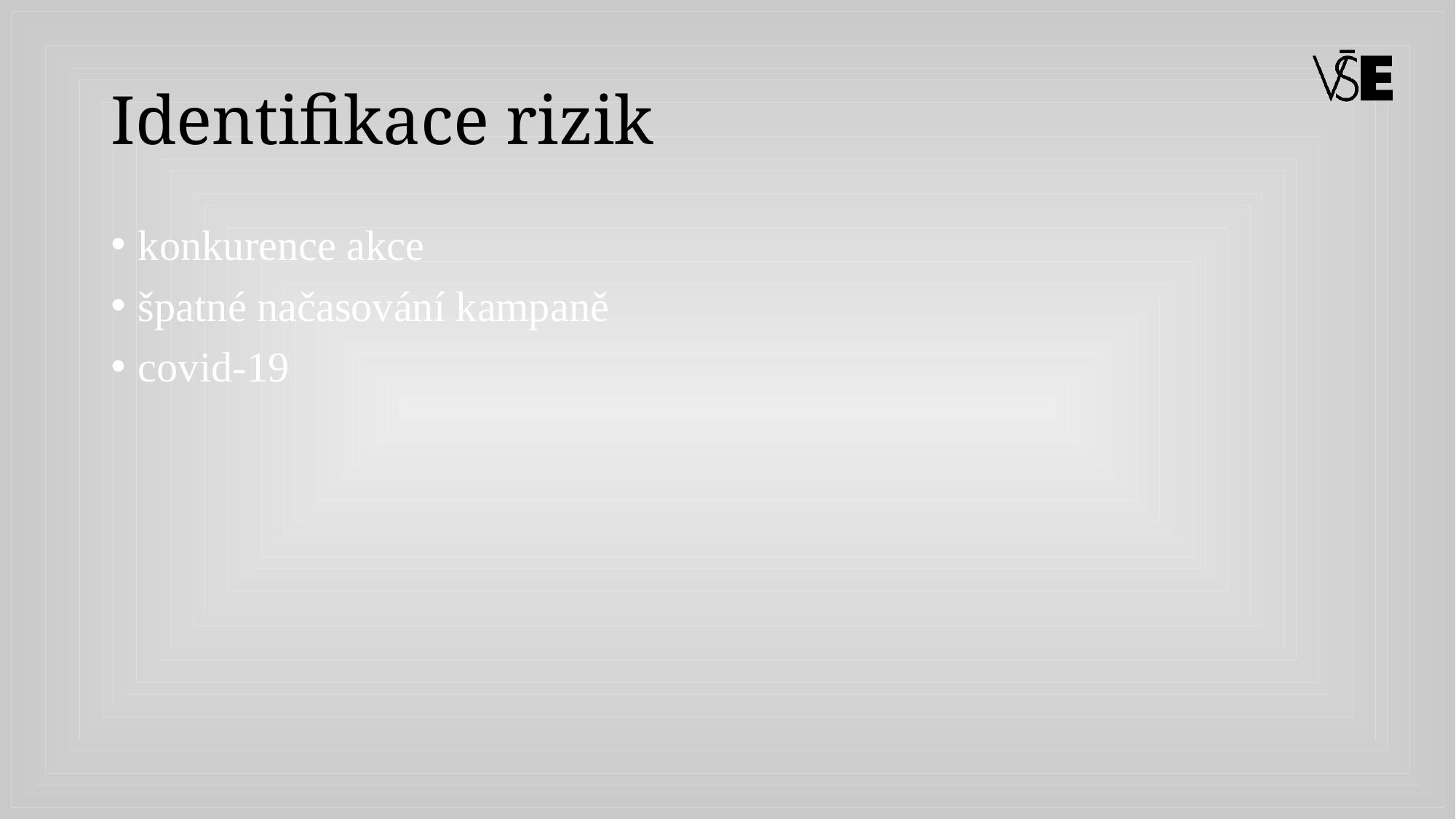

# Identifikace rizik
konkurence akce
špatné načasování kampaně
covid-19